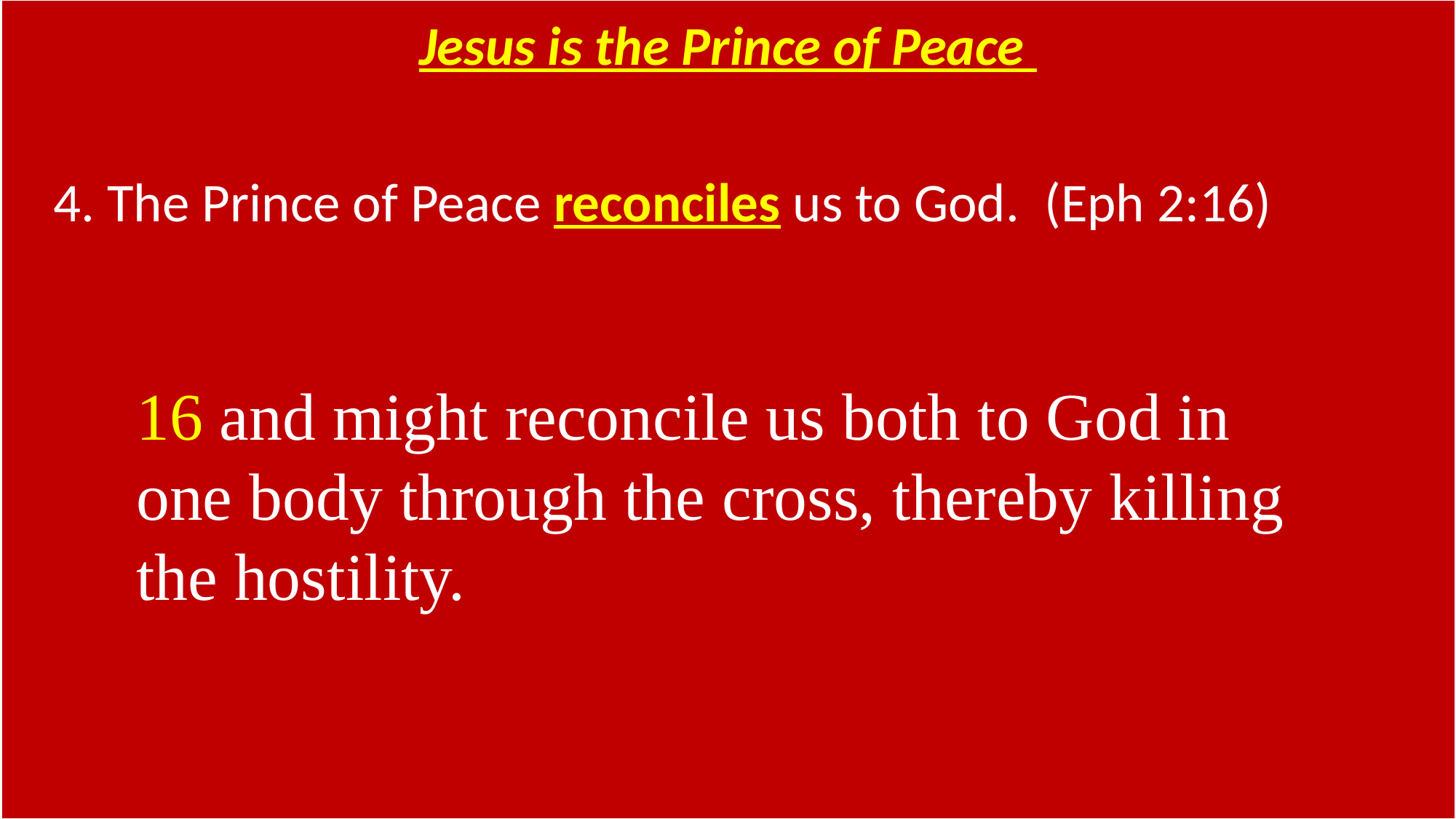

Jesus is the Prince of Peace

 The Prince of Peace reconciles us to God.  (Eph 2:16)

16 and might reconcile us both to God in one body through the cross, thereby killing the hostility.